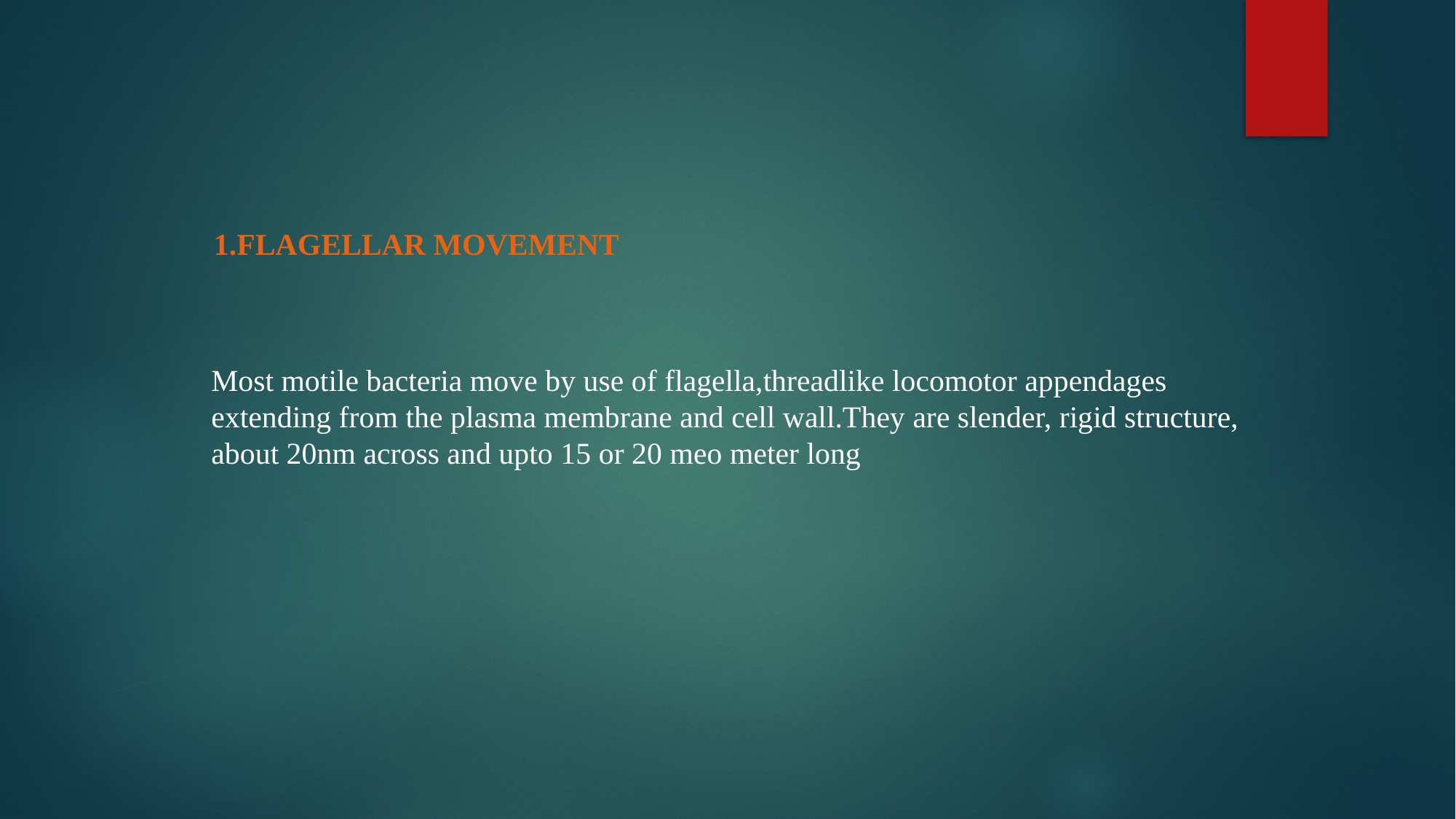

# 1.FLAGELLAR MOVEMENT
Most motile bacteria move by use of flagella,threadlike locomotor appendages extending from the plasma membrane and cell wall.They are slender, rigid structure, about 20nm across and upto 15 or 20 meo meter long